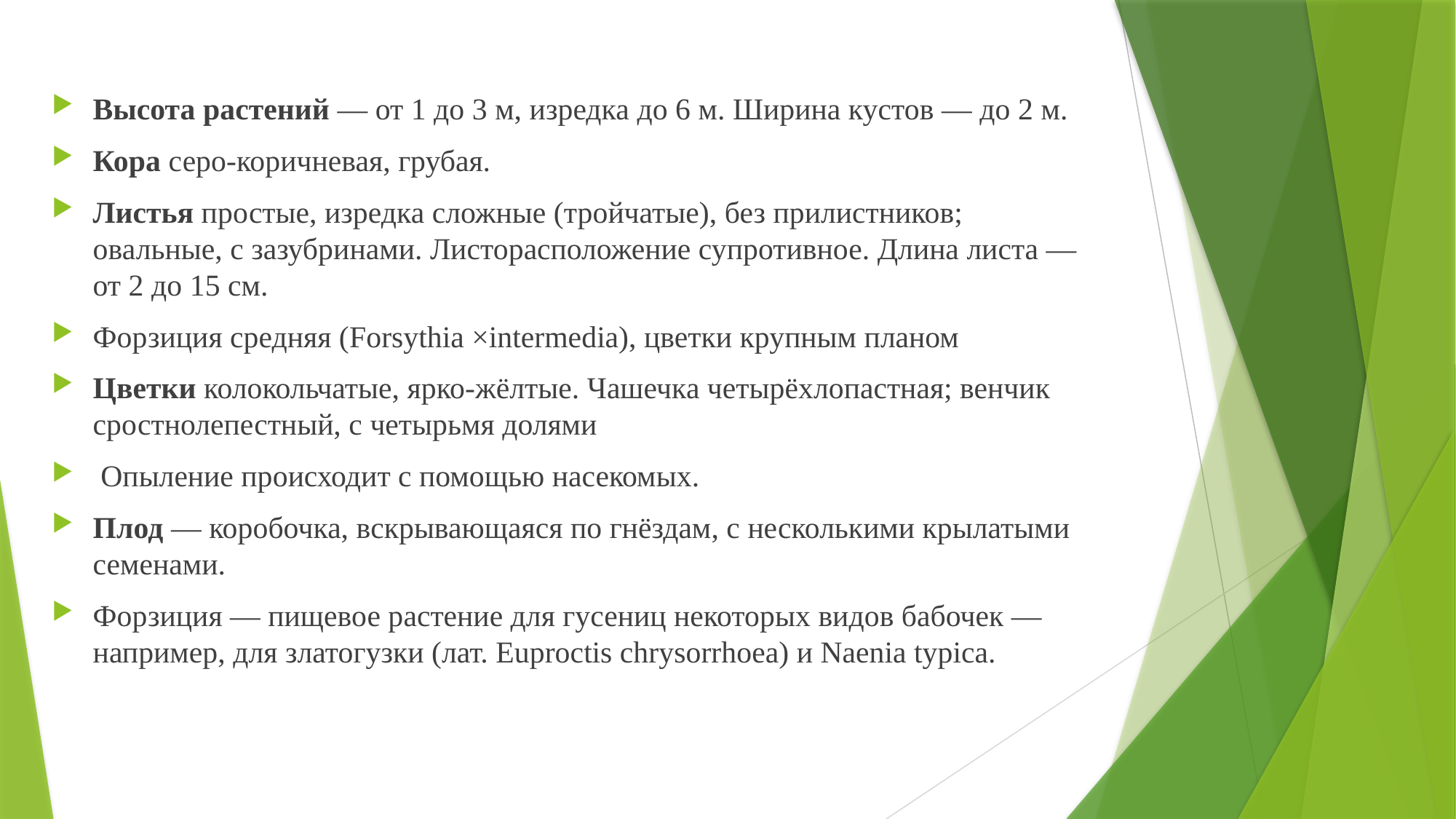

Высота растений — от 1 до 3 м, изредка до 6 м. Ширина кустов — до 2 м.
Кора серо-коричневая, грубая.
Листья простые, изредка сложные (тройчатые), без прилистников; овальные, с зазубринами. Листорасположение супротивное. Длина листа — от 2 до 15 см.
Форзиция средняя (Forsythia ×intermedia), цветки крупным планом
Цветки колокольчатые, ярко-жёлтые. Чашечка четырёхлопастная; венчик сростнолепестный, с четырьмя долями
 Опыление происходит с помощью насекомых.
Плод — коробочка, вскрывающаяся по гнёздам, с несколькими крылатыми семенами.
Форзиция — пищевое растение для гусениц некоторых видов бабочек — например, для златогузки (лат. Euproctis chrysorrhoea) и Naenia typica.